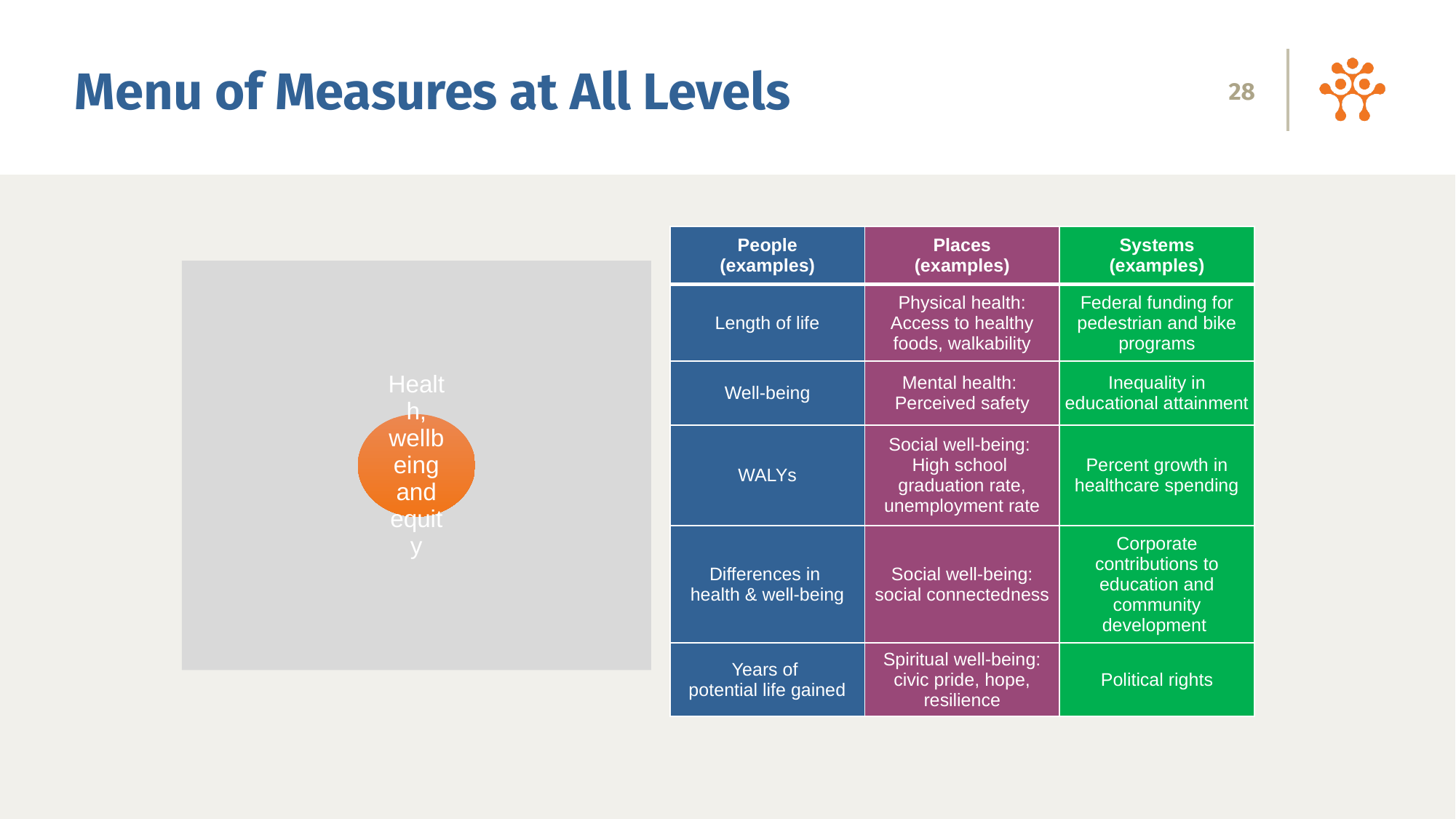

# Menu of Measures at All Levels
28
| People (examples) | Places (examples) | Systems (examples) |
| --- | --- | --- |
| Length of life | Physical health: Access to healthy foods, walkability | Federal funding for pedestrian and bike programs |
| Well-being | Mental health: Perceived safety | Inequality in educational attainment |
| WALYs | Social well-being: High school graduation rate, unemployment rate | Percent growth in healthcare spending |
| Differences in health & well-being | Social well-being: social connectedness | Corporate contributions to education and community development |
| Years of potential life gained | Spiritual well-being: civic pride, hope, resilience | Political rights |
People
Systems
Places
Health, wellbeing and equity